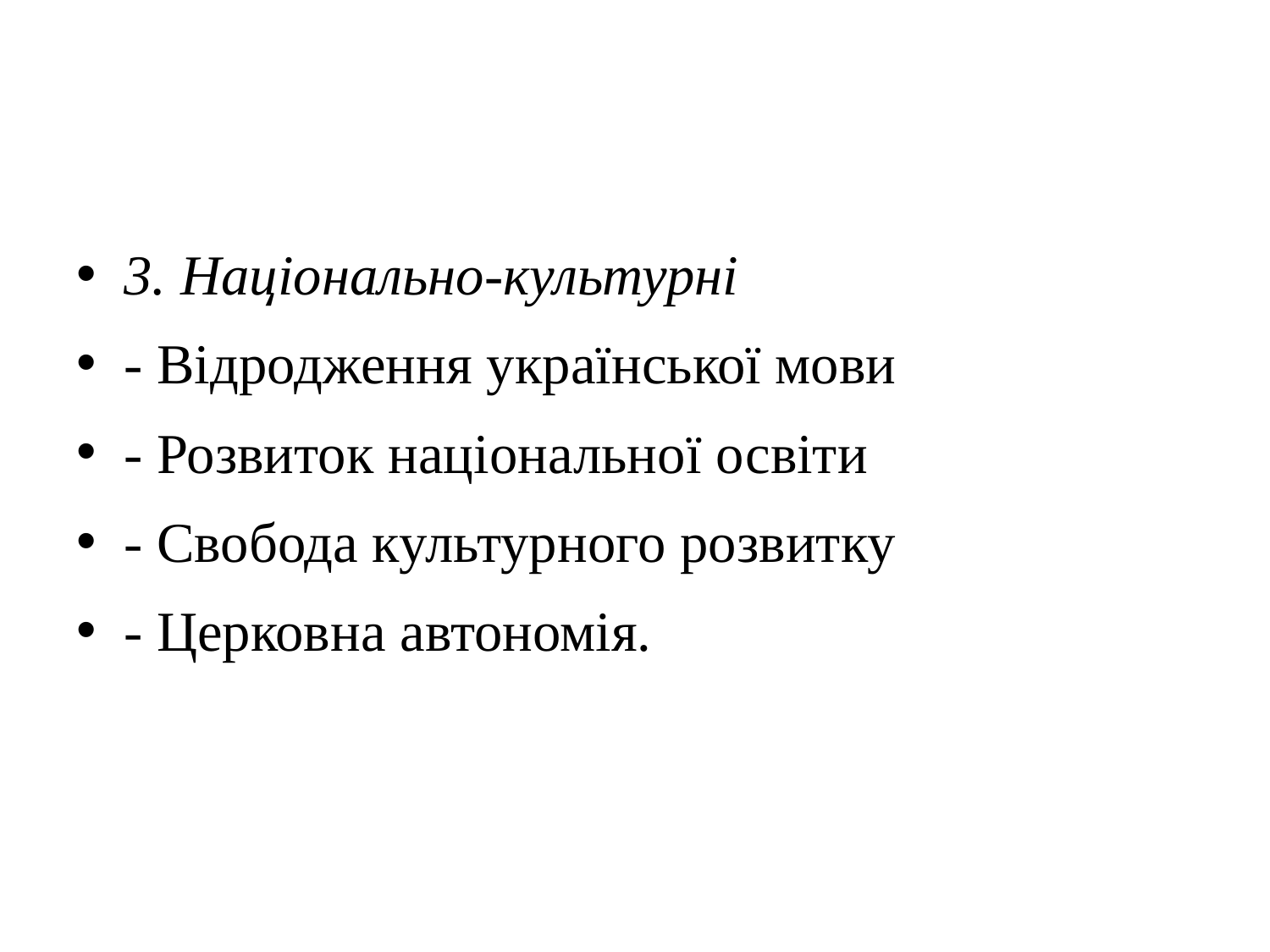

#
3. Національно-культурні
- Відродження української мови
- Розвиток національної освіти
- Свобода культурного розвитку
- Церковна автономія.